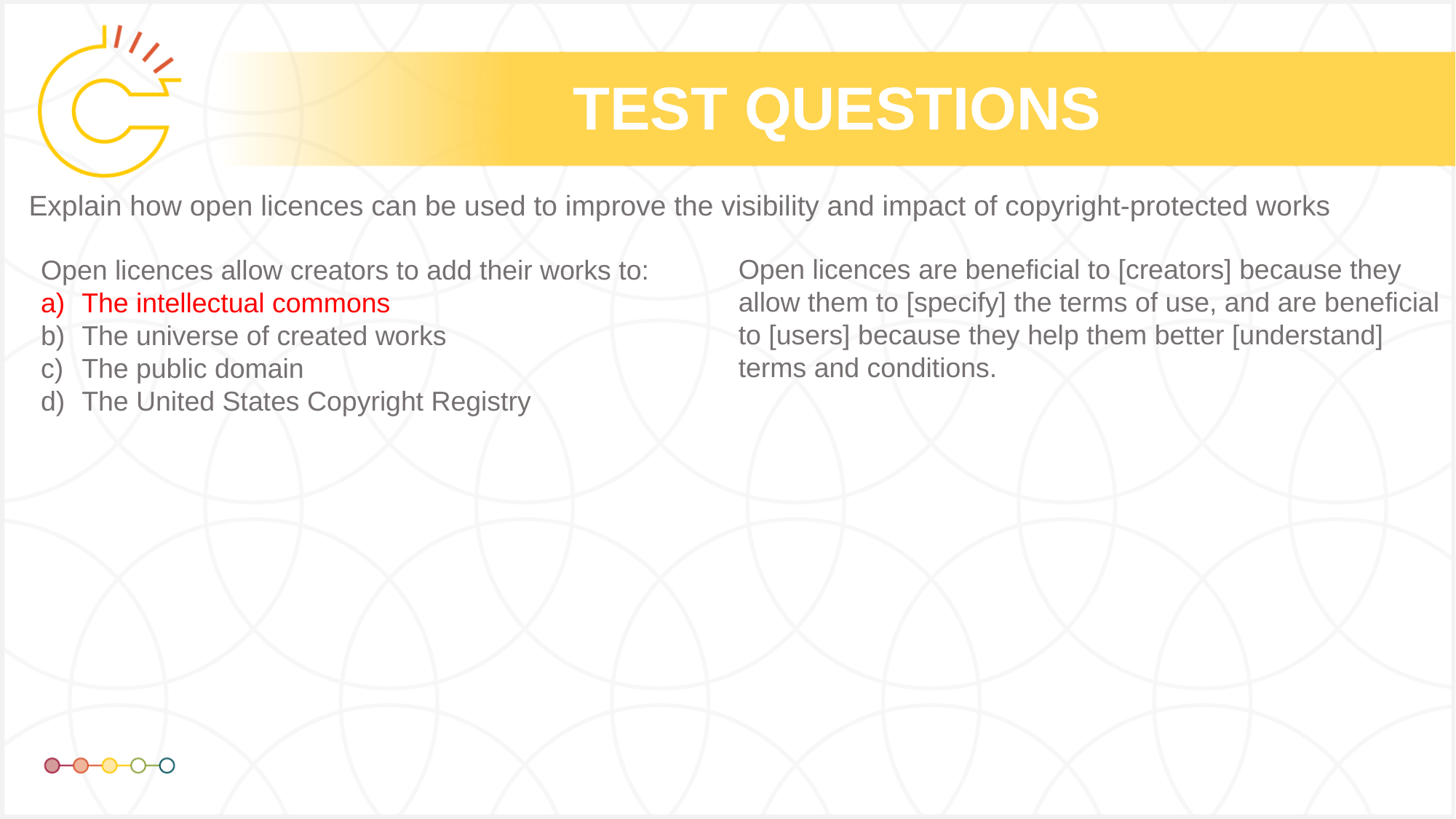

# TEST QUESTIONS
Explain how open licences can be used to improve the visibility and impact of copyright-protected works
Open licences are beneficial to [creators] because they allow them to [specify] the terms of use, and are beneficial to [users] because they help them better [understand] terms and conditions.
Open licences allow creators to add their works to:
The intellectual commons
The universe of created works
The public domain
The United States Copyright Registry